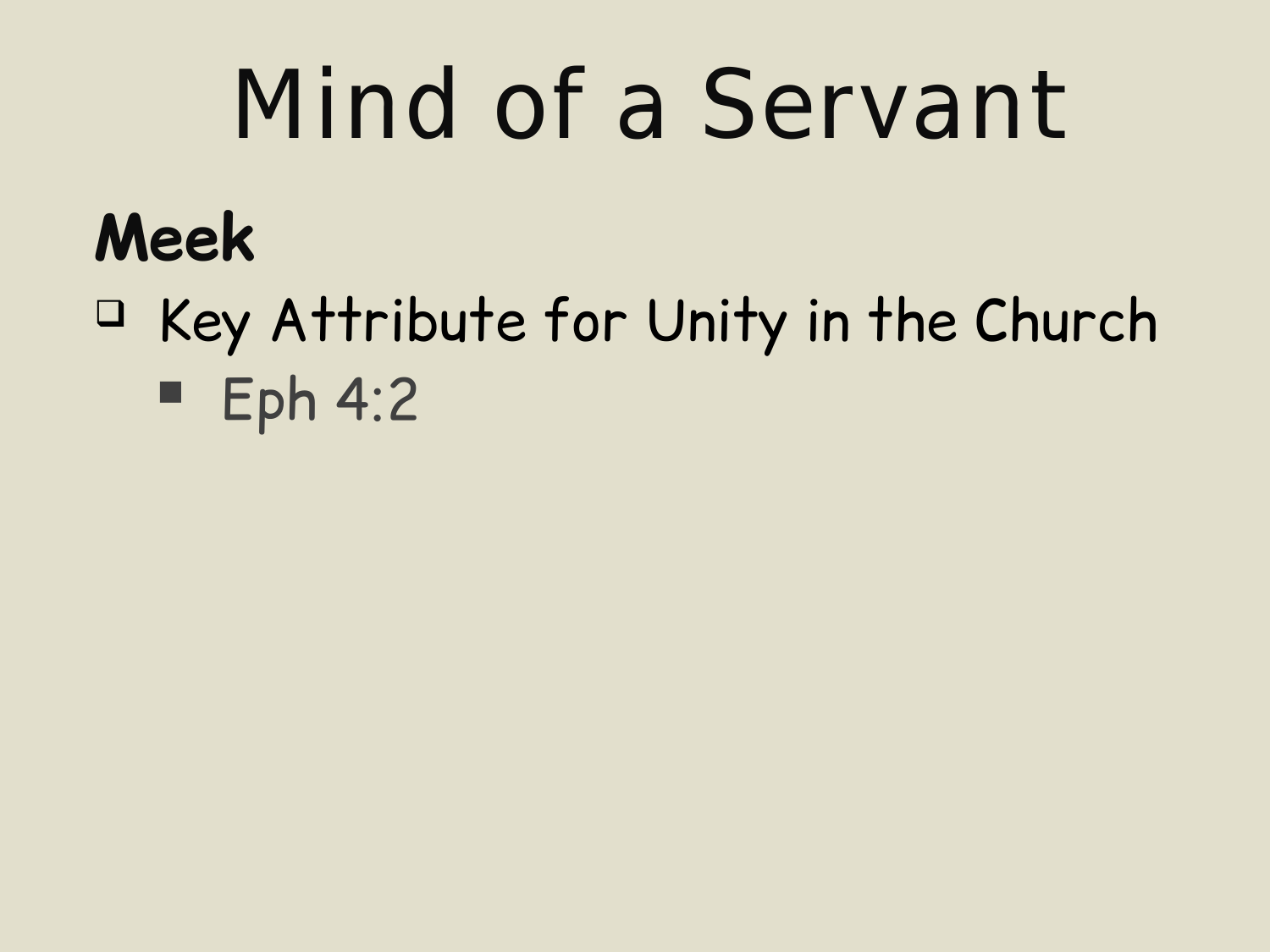

# Mind of a Servant
Meek
Key Attribute for Unity in the Church
Eph 4:2